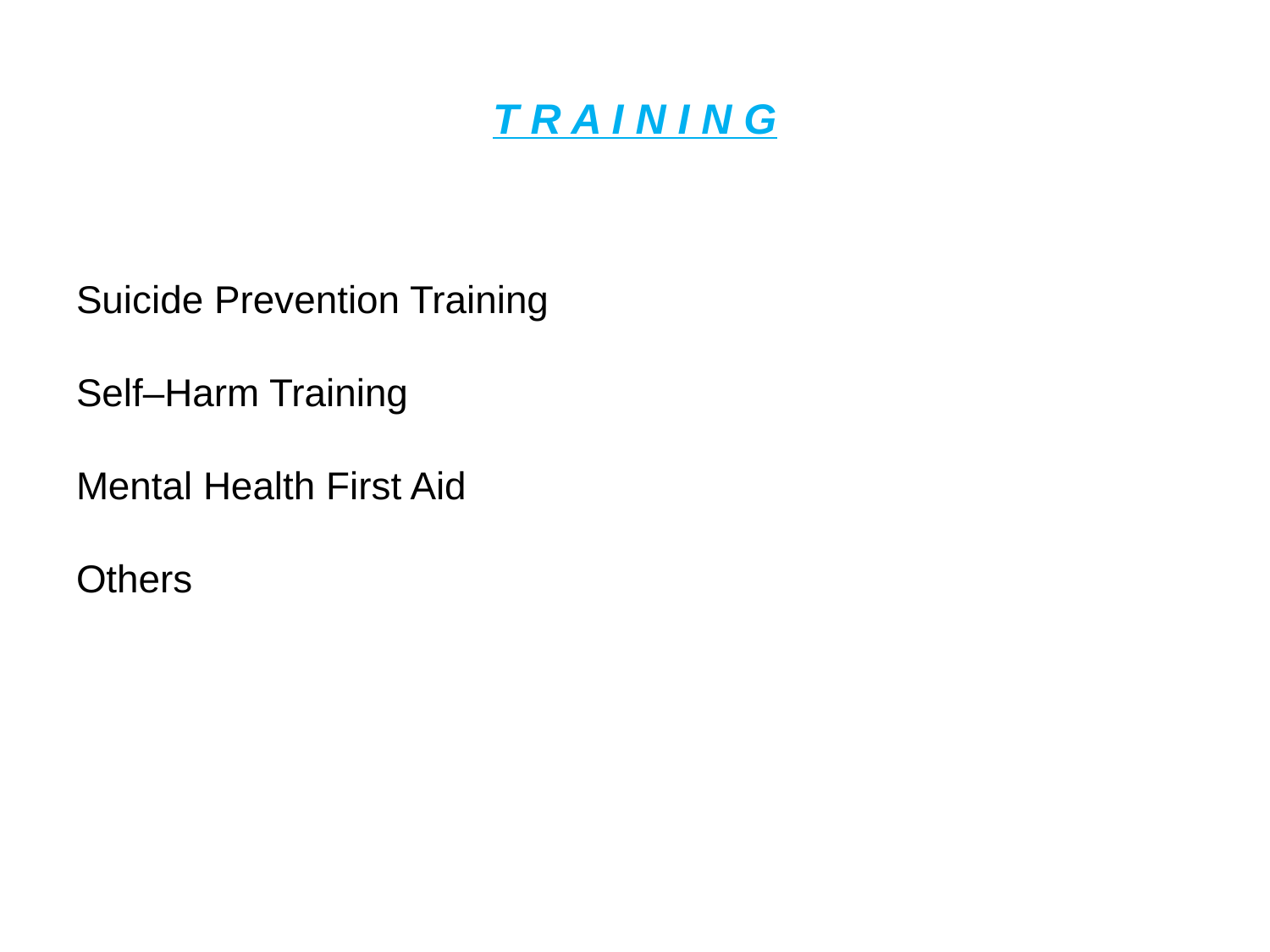

# T R A I N I N G
Suicide Prevention Training
Self–Harm Training
Mental Health First Aid
Others